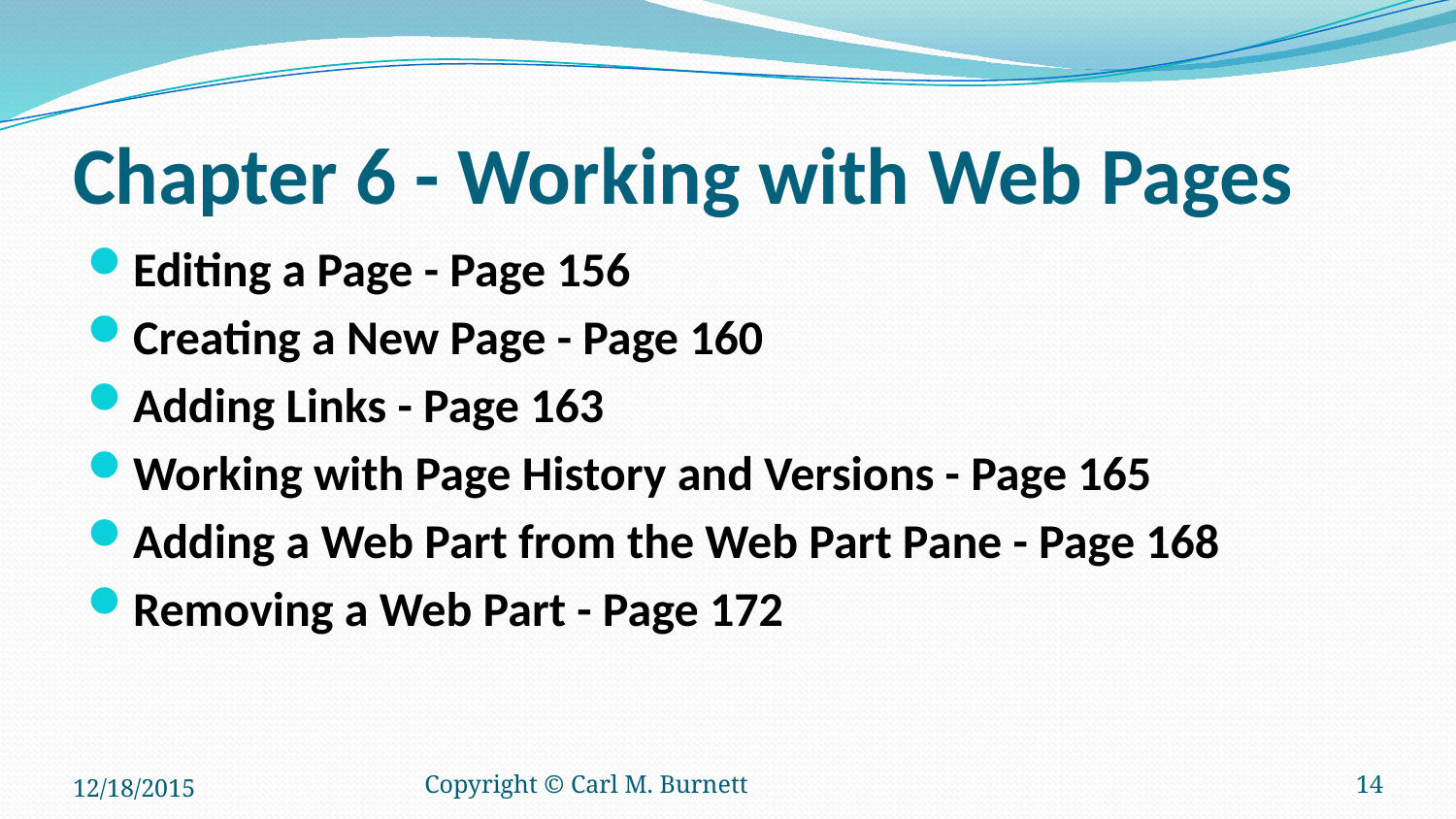

# Chapter 6 - Working with Web Pages
Editing a Page - Page 156
Creating a New Page - Page 160
Adding Links - Page 163
Working with Page History and Versions - Page 165
Adding a Web Part from the Web Part Pane - Page 168
Removing a Web Part - Page 172

12/18/2015
Copyright © Carl M. Burnett
14